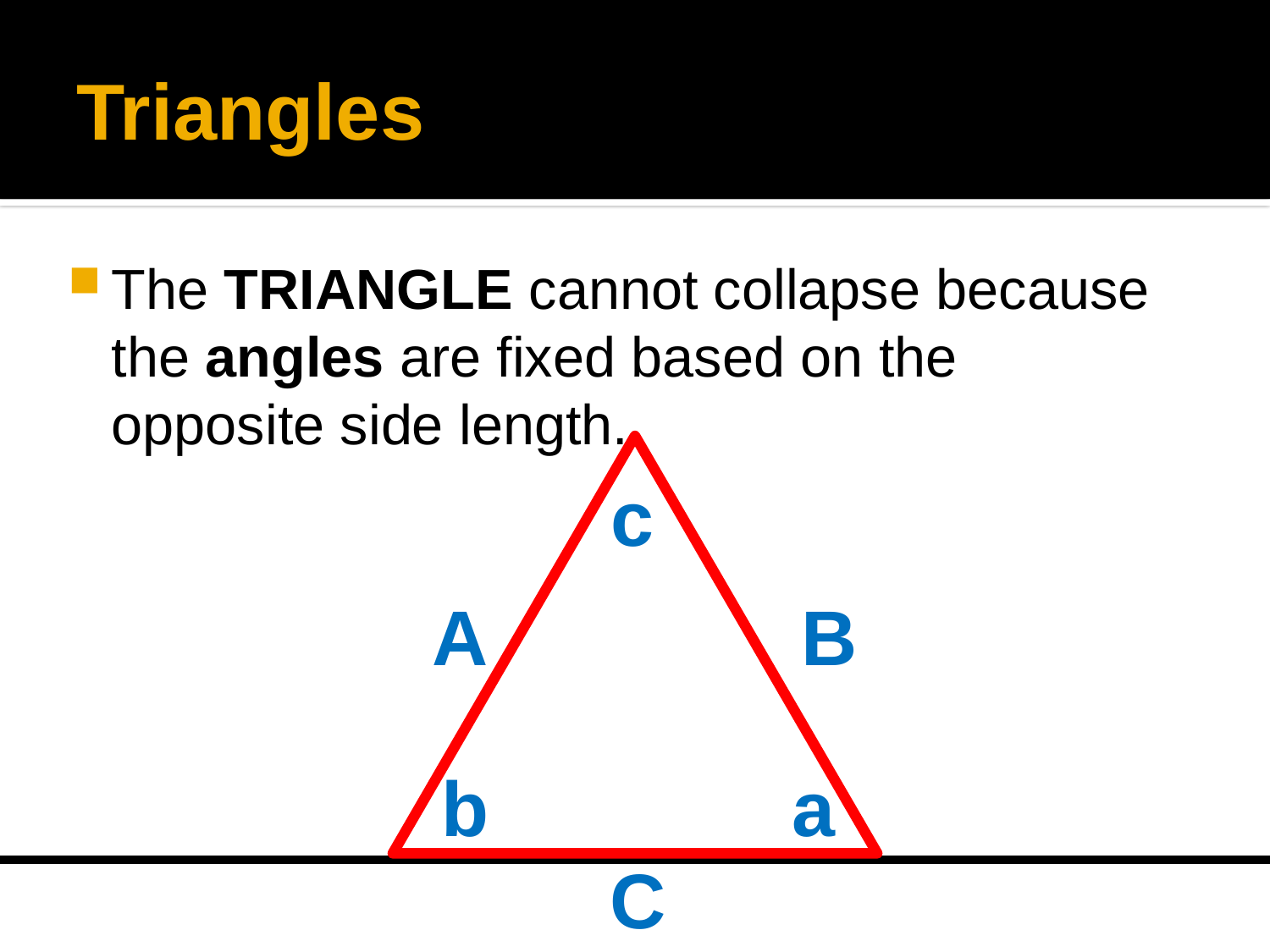

# Triangles
The TRIANGLE cannot collapse because the angles are fixed based on the opposite side length.

c
A
B
b
a
C